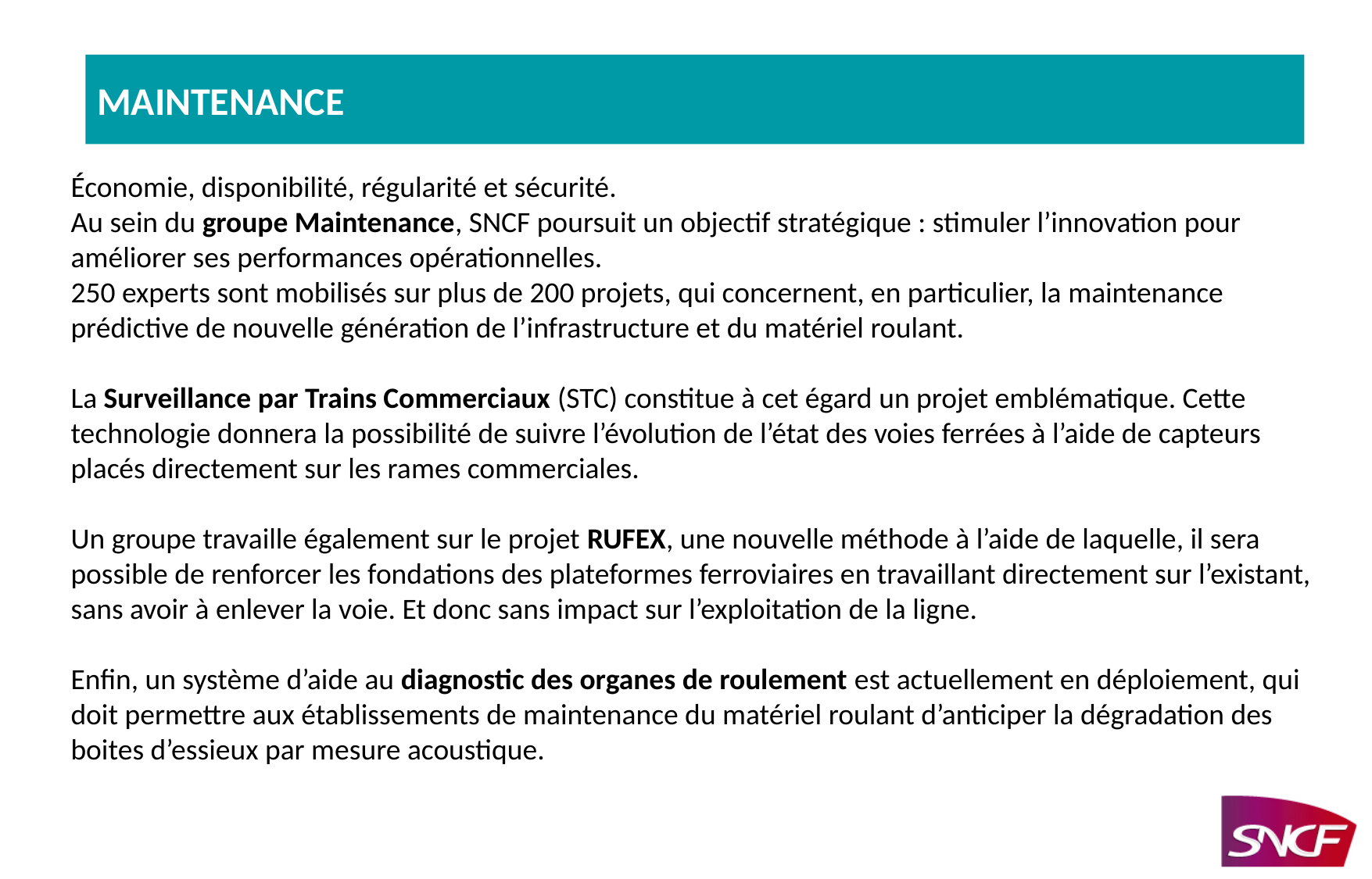

MAINTENANCE

Économie, disponibilité, régularité et sécurité.
Au sein du groupe Maintenance, SNCF poursuit un objectif stratégique : stimuler l’innovation pour améliorer ses performances opérationnelles.
250 experts sont mobilisés sur plus de 200 projets, qui concernent, en particulier, la maintenance prédictive de nouvelle génération de l’infrastructure et du matériel roulant.

La Surveillance par Trains Commerciaux (STC) constitue à cet égard un projet emblématique. Cette technologie donnera la possibilité de suivre l’évolution de l’état des voies ferrées à l’aide de capteurs placés directement sur les rames commerciales.

Un groupe travaille également sur le projet RUFEX, une nouvelle méthode à l’aide de laquelle, il sera possible de renforcer les fondations des plateformes ferroviaires en travaillant directement sur l’existant, sans avoir à enlever la voie. Et donc sans impact sur l’exploitation de la ligne.

Enfin, un système d’aide au diagnostic des organes de roulement est actuellement en déploiement, qui doit permettre aux établissements de maintenance du matériel roulant d’anticiper la dégradation des boites d’essieux par mesure acoustique.